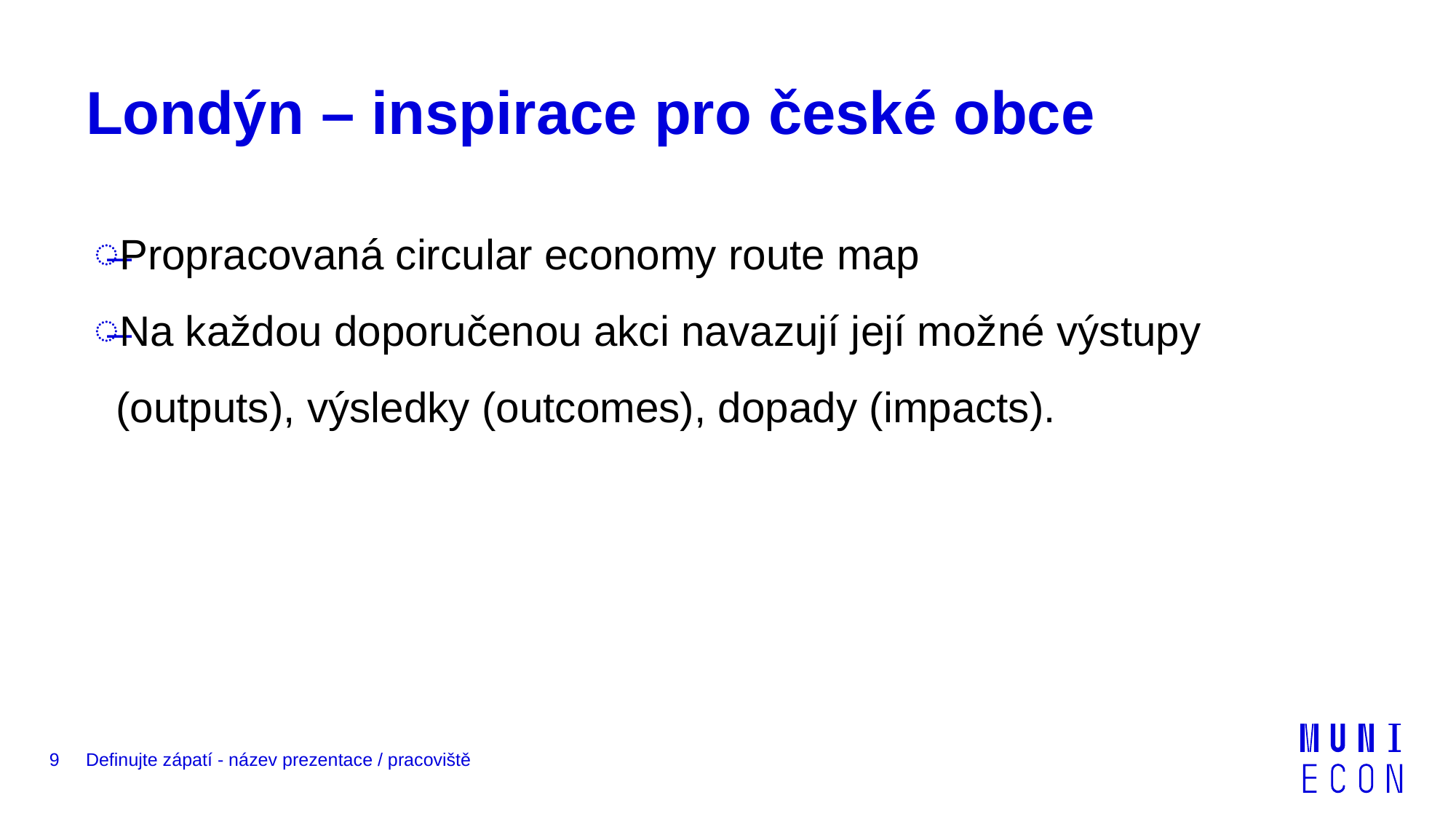

# Londýn – inspirace pro české obce
Propracovaná circular economy route map
Na každou doporučenou akci navazují její možné výstupy (outputs), výsledky (outcomes), dopady (impacts).

9
Definujte zápatí - název prezentace / pracoviště